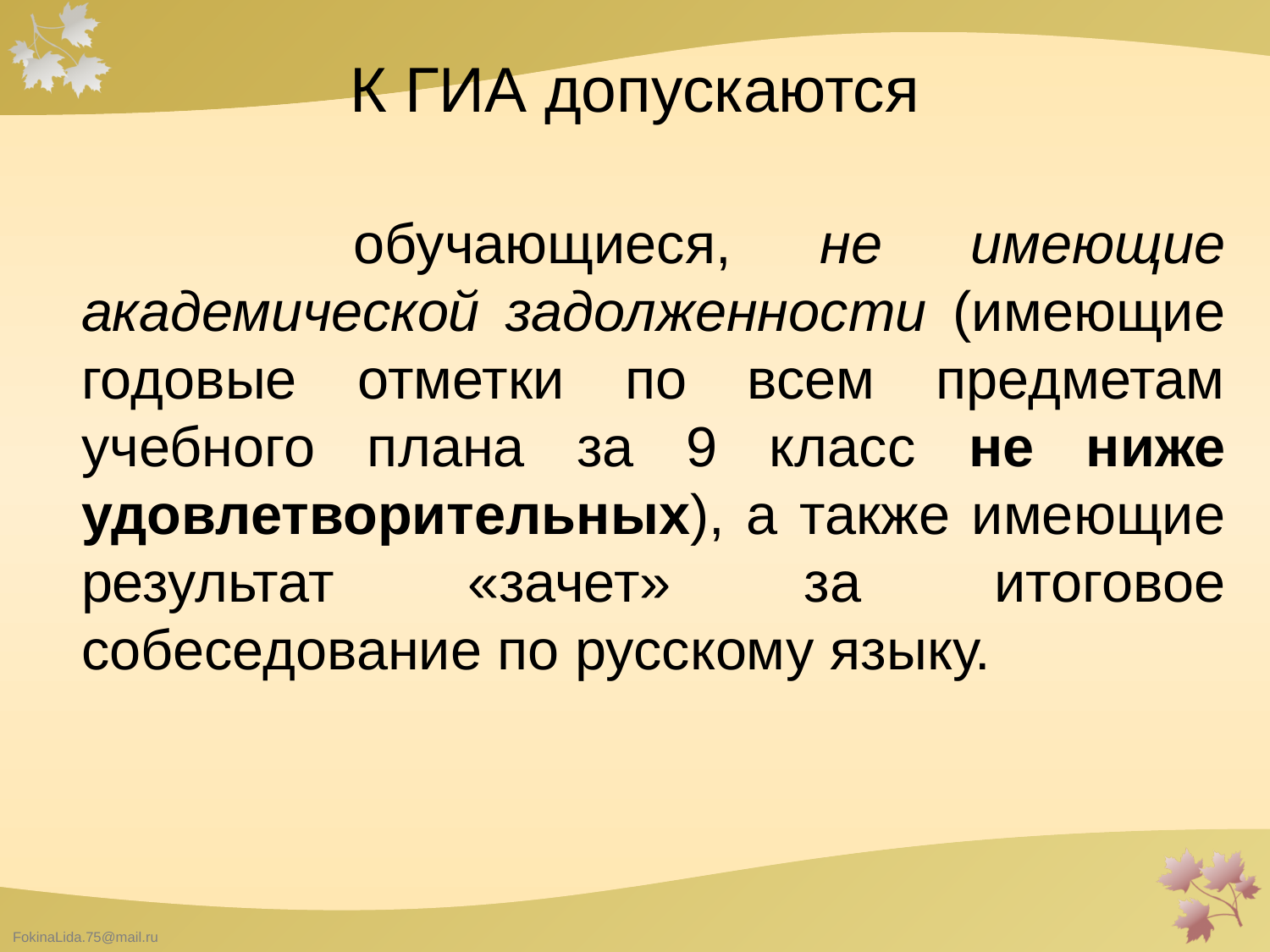

# К ГИА допускаются
  		обучающиеся, не имеющие академической задолженности (имеющие годовые отметки по всем предметам учебного плана за 9 класс не ниже удовлетворительных), а также имеющие результат «зачет» за итоговое собеседование по русскому языку.